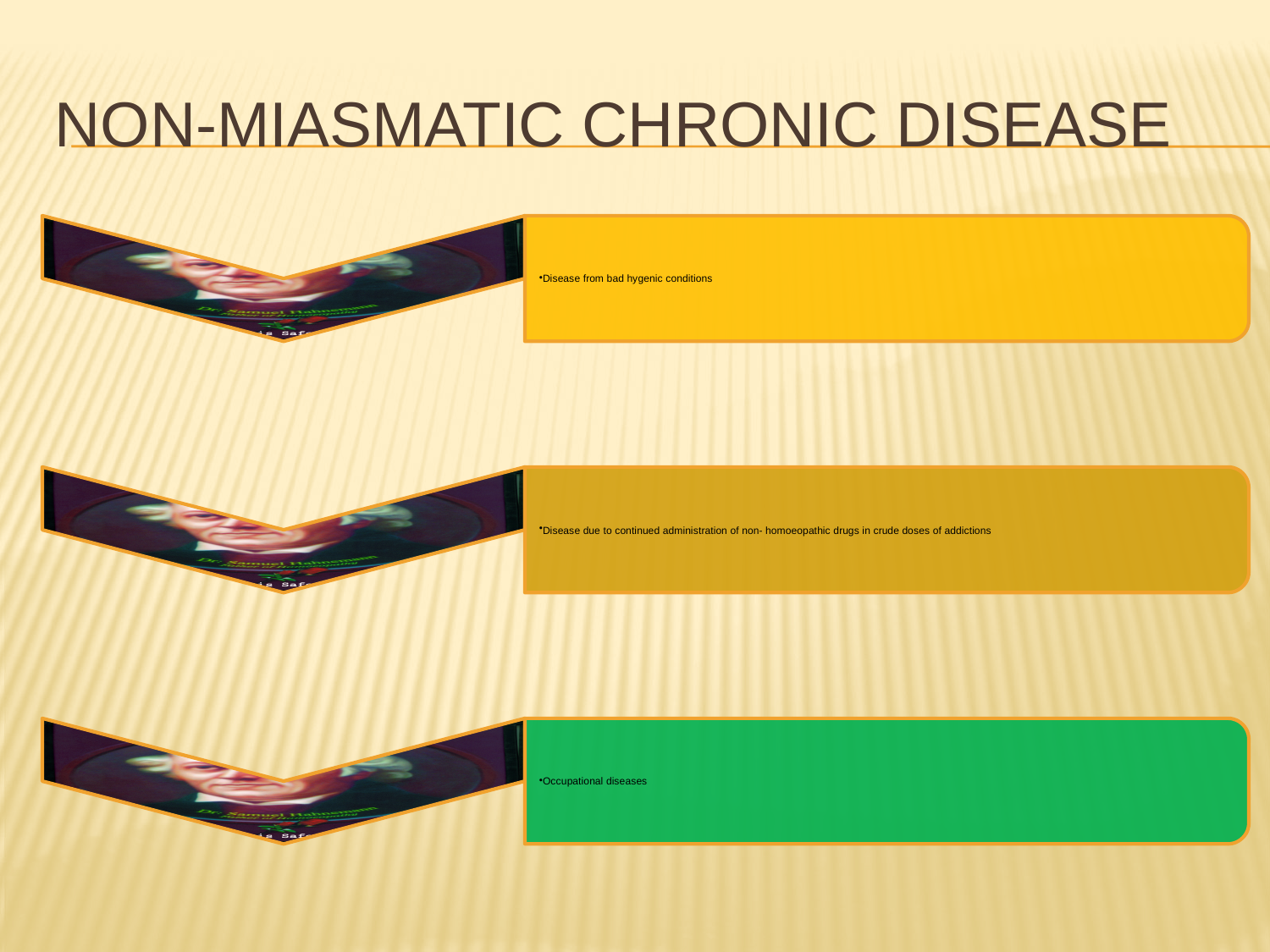

# Non-miasmatic chronic disease
Disease from bad hygenic conditions
Disease due to continued administration of non- homoeopathic drugs in crude doses of addictions
Occupational diseases